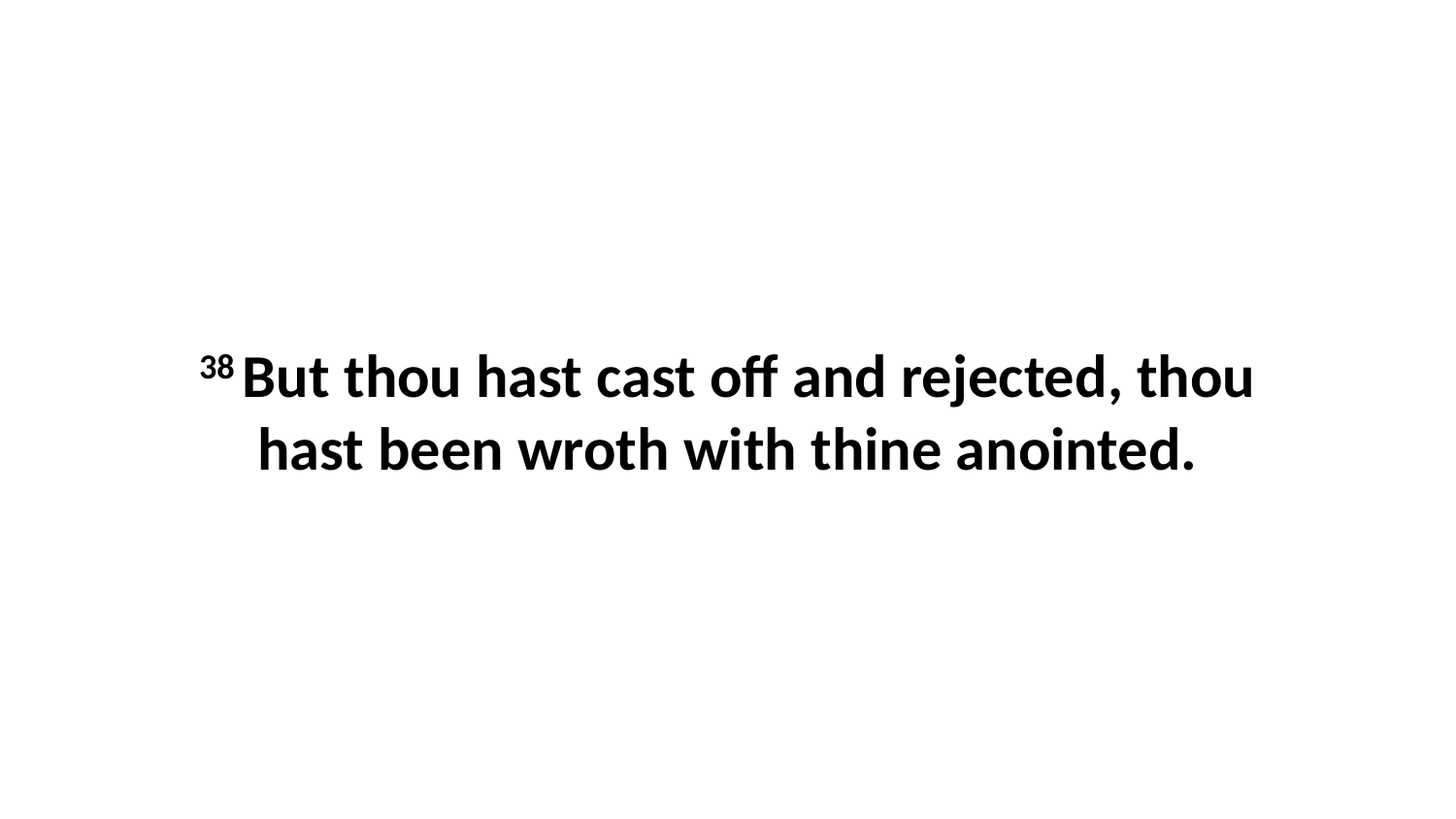

38 But thou hast cast off and rejected, thou hast been wroth with thine anointed.